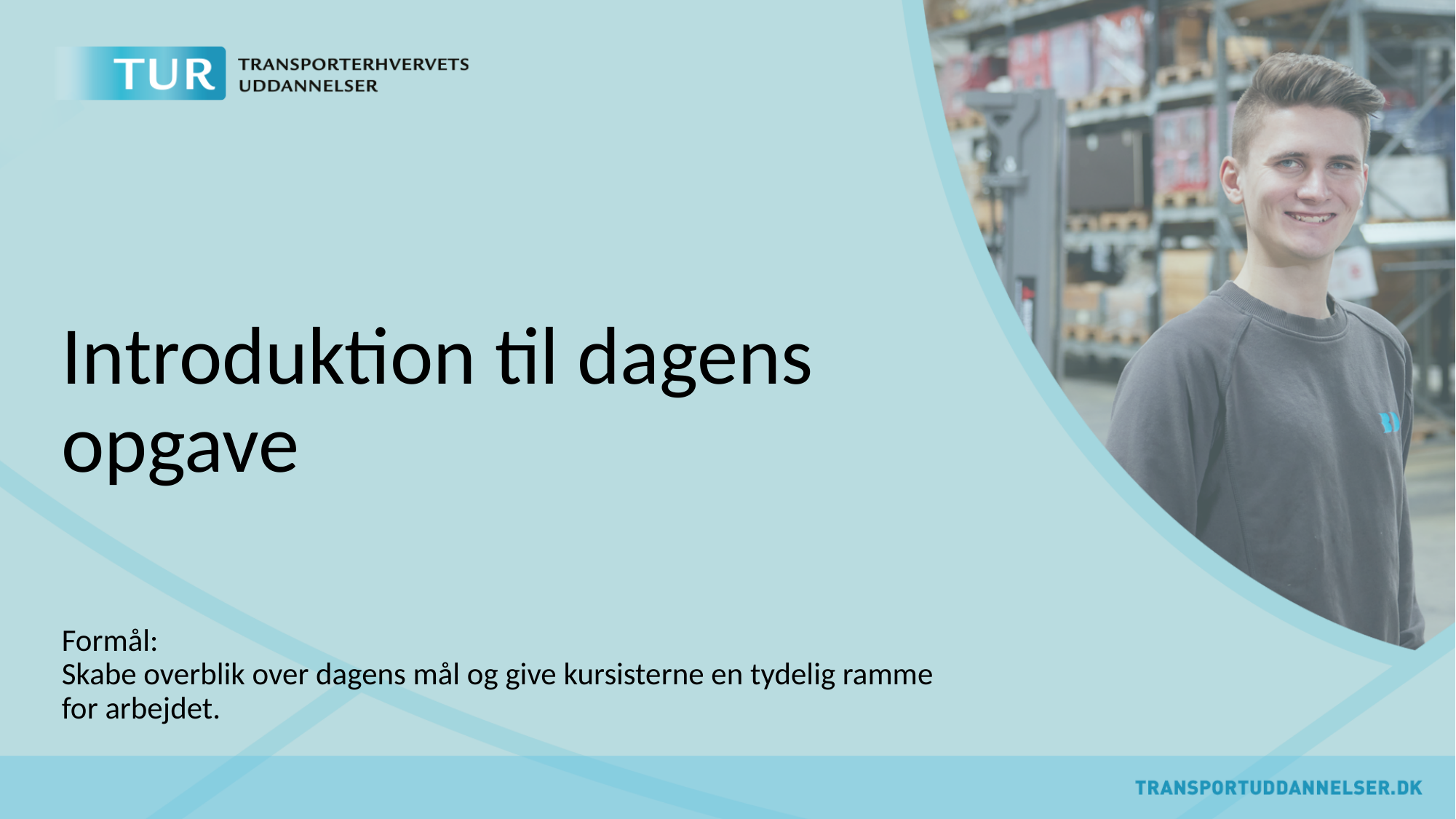

# Introduktion til dagens opgave
Formål:  
Skabe overblik over dagens mål og give kursisterne en tydelig ramme for arbejdet.